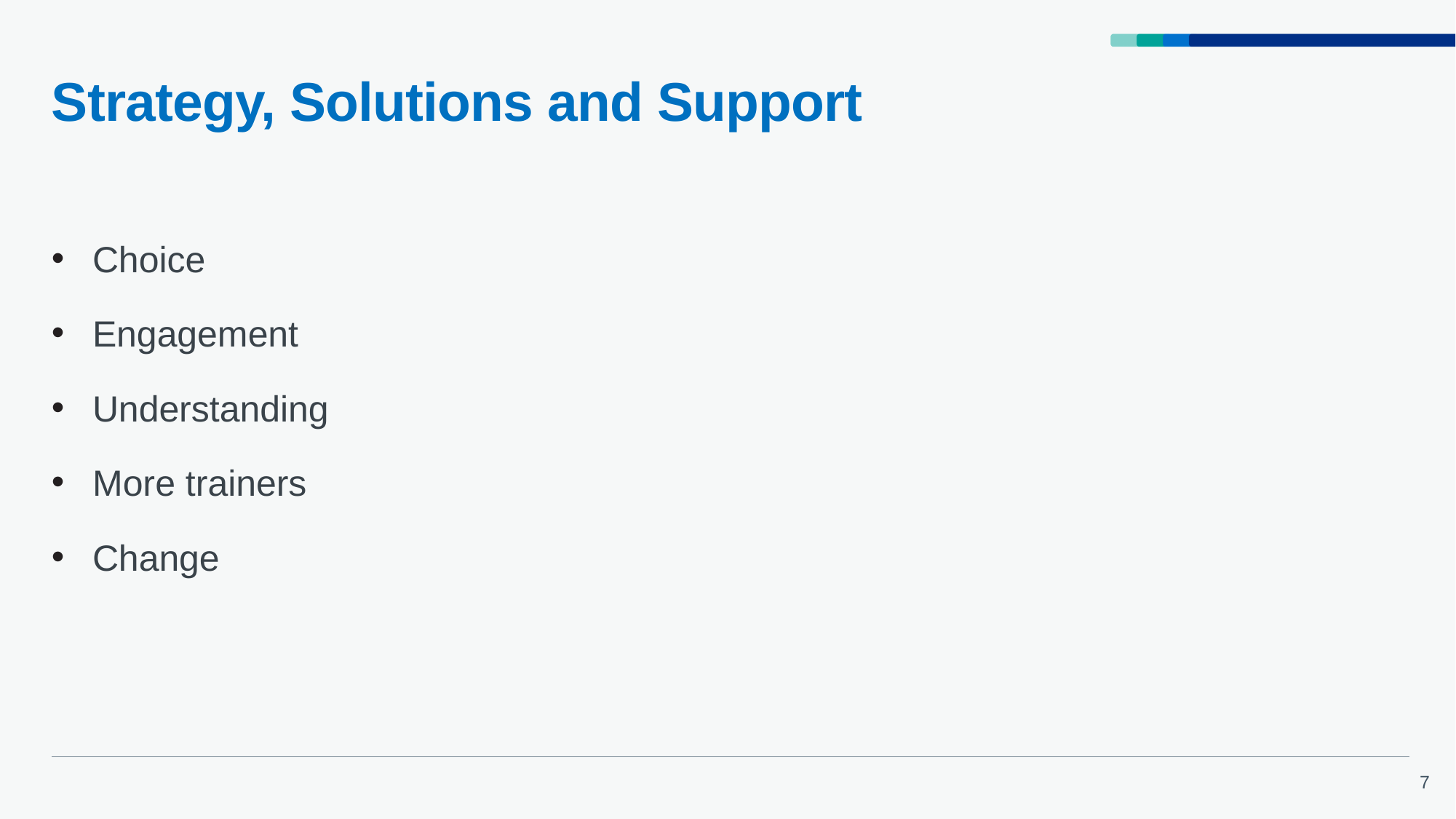

# Strategy, Solutions and Support
Choice
Engagement
Understanding
More trainers
Change